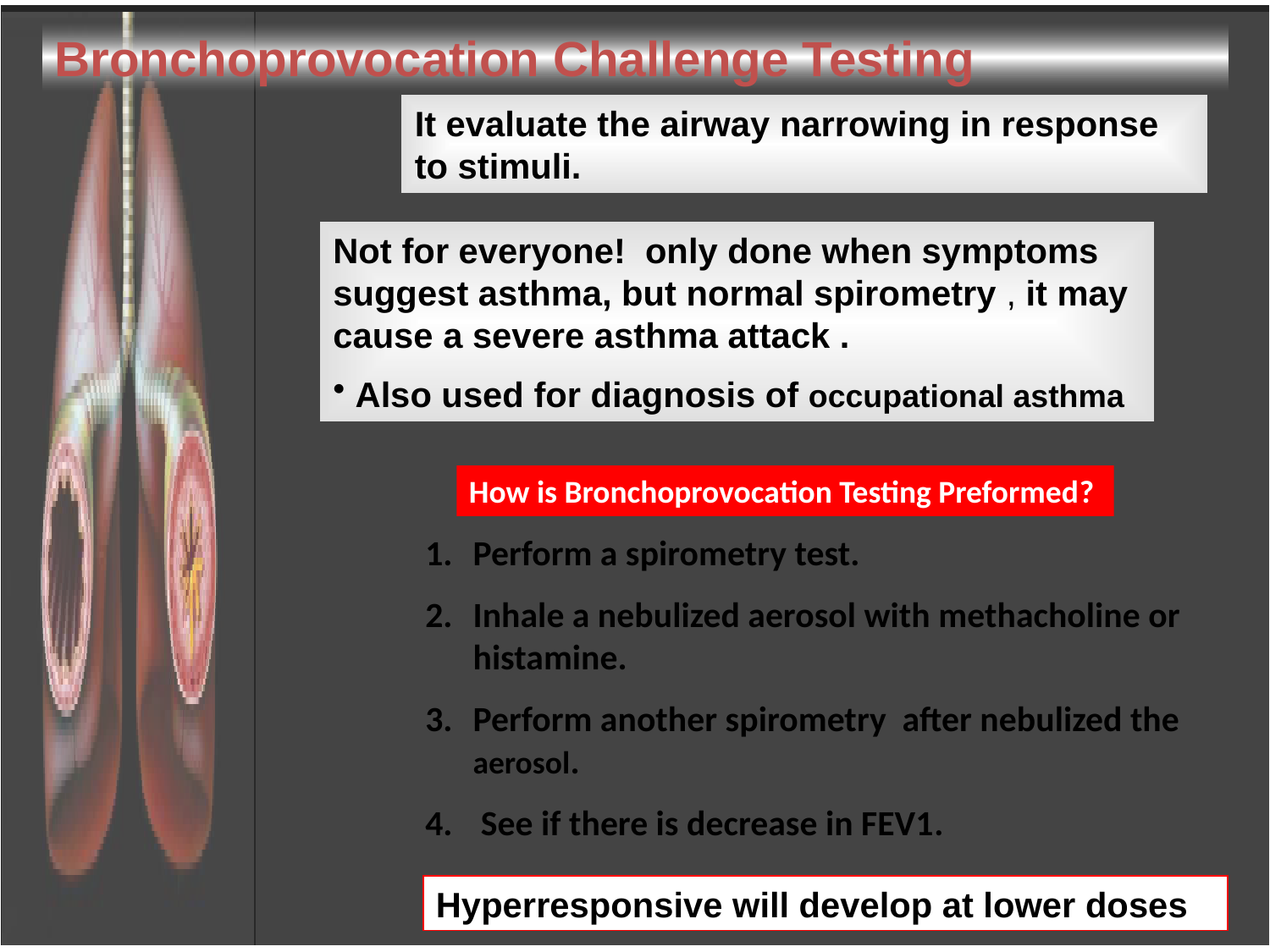

Bronchoprovocation Challenge Testing
It evaluate the airway narrowing in response to stimuli.
Not for everyone!  only done when symptoms suggest asthma, but normal spirometry , it may cause a severe asthma attack .

 Also used for diagnosis of occupational asthma
How is Bronchoprovocation Testing Preformed?
Perform a spirometry test.
Inhale a nebulized aerosol with methacholine or histamine.
Perform another spirometry  after nebulized the aerosol.
 See if there is decrease in FEV1.
Hyperresponsive will develop at lower doses